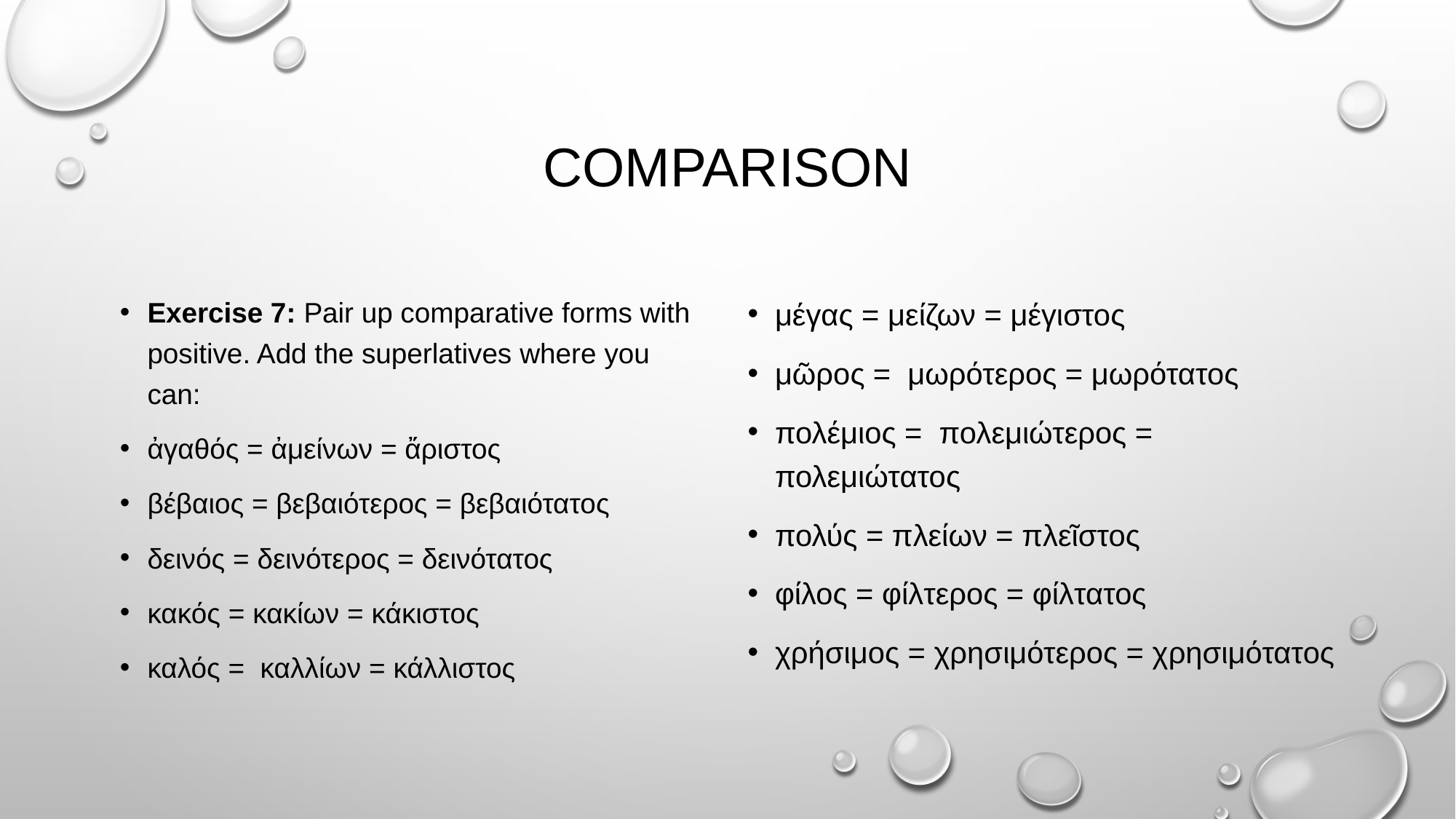

# comparison
Exercise 7: Pair up comparative forms with positive. Add the superlatives where you can:
ἀγαθός = ἀμείνων = ἄριστος
βέβαιος = βεβαιότερος = βεβαιότατος
δεινός = δεινότερος = δεινότατος
κακός = κακίων = κάκιστος
καλός =  καλλίων = κάλλιστος
μέγας = μείζων = μέγιστος
μῶρος =  μωρότερος = μωρότατος
πολέμιος =  πολεμιώτερος = πολεμιώτατος
πολύς = πλείων = πλεῖστος
φίλος = φίλτερος = φίλτατος
χρήσιμος = χρησιμότερος = χρησιμότατος